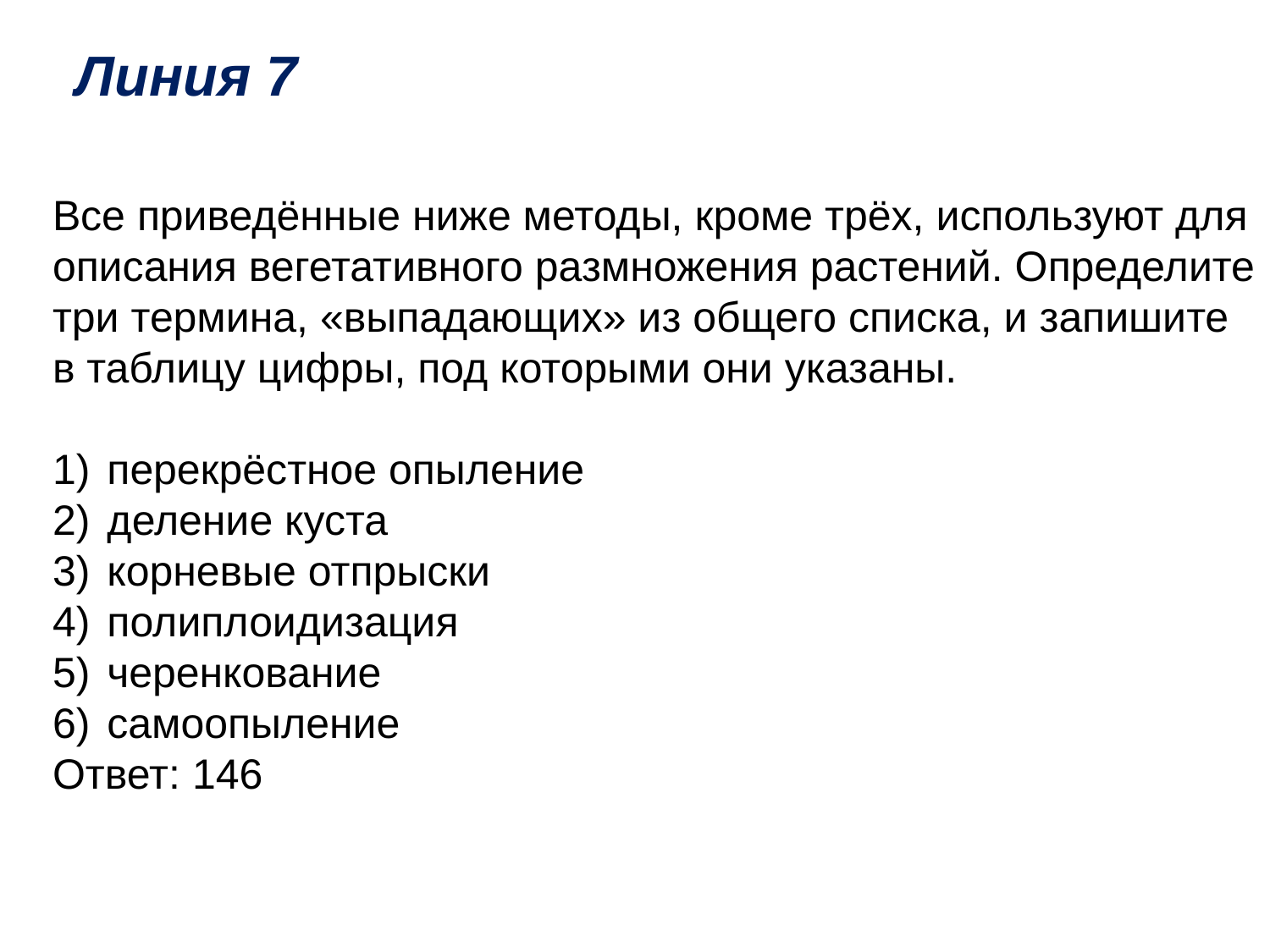

# Линия 7
Все приведённые ниже методы, кроме трёх, используют для описания вегетативного размножения растений. Определите три термина, «выпадающих» из общего списка, и запишите в таблицу цифры, под которыми они указаны.

1)  перекрёстное опыление
2)  деление куста
3)  корневые отпрыски
4)  полиплоидизация
5)  черенкование
6)  самоопыление
Ответ: 146